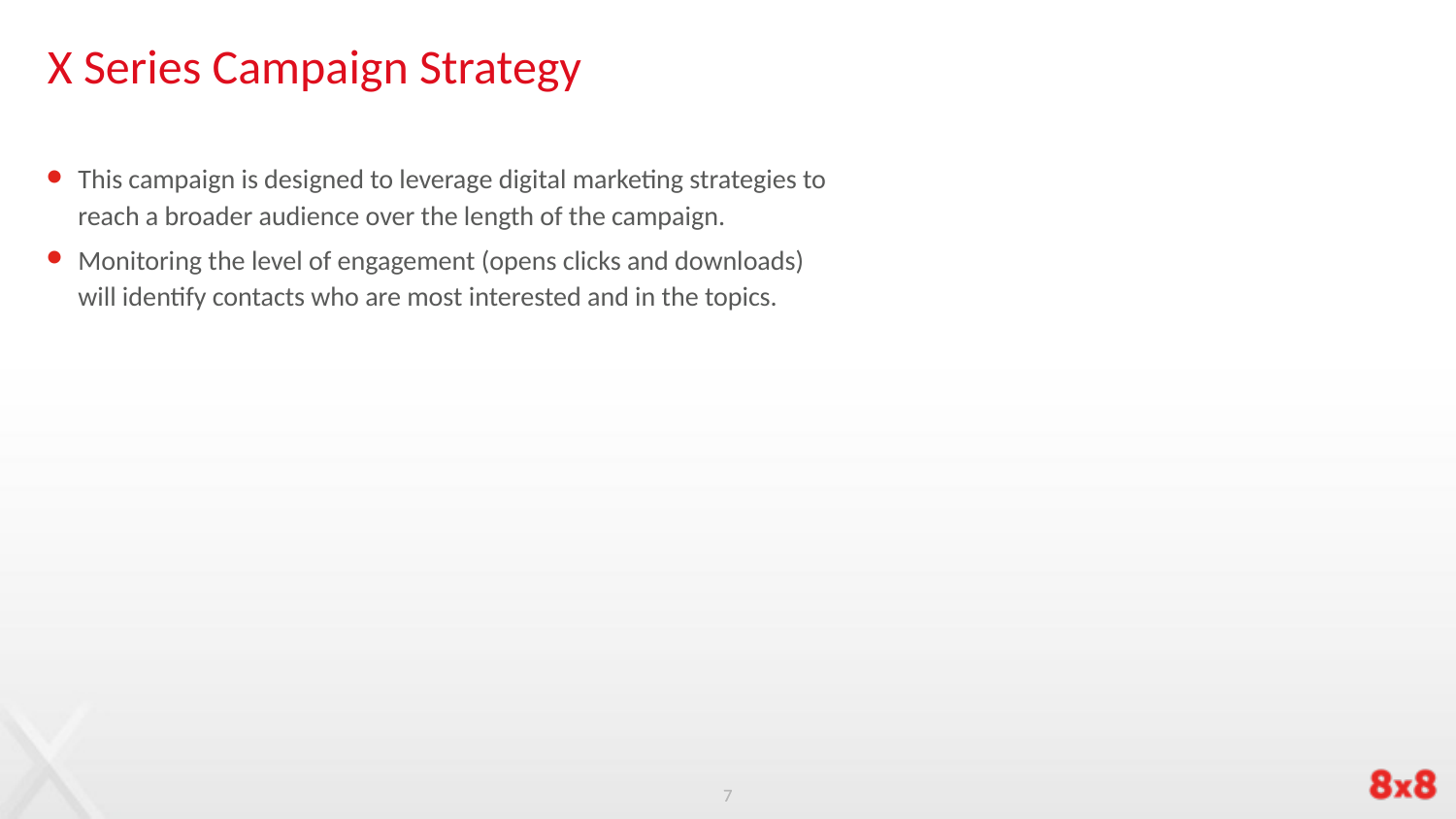

# X Series Campaign Strategy
This campaign is designed to leverage digital marketing strategies to reach a broader audience over the length of the campaign.
Monitoring the level of engagement (opens clicks and downloads) will identify contacts who are most interested and in the topics.
7
7